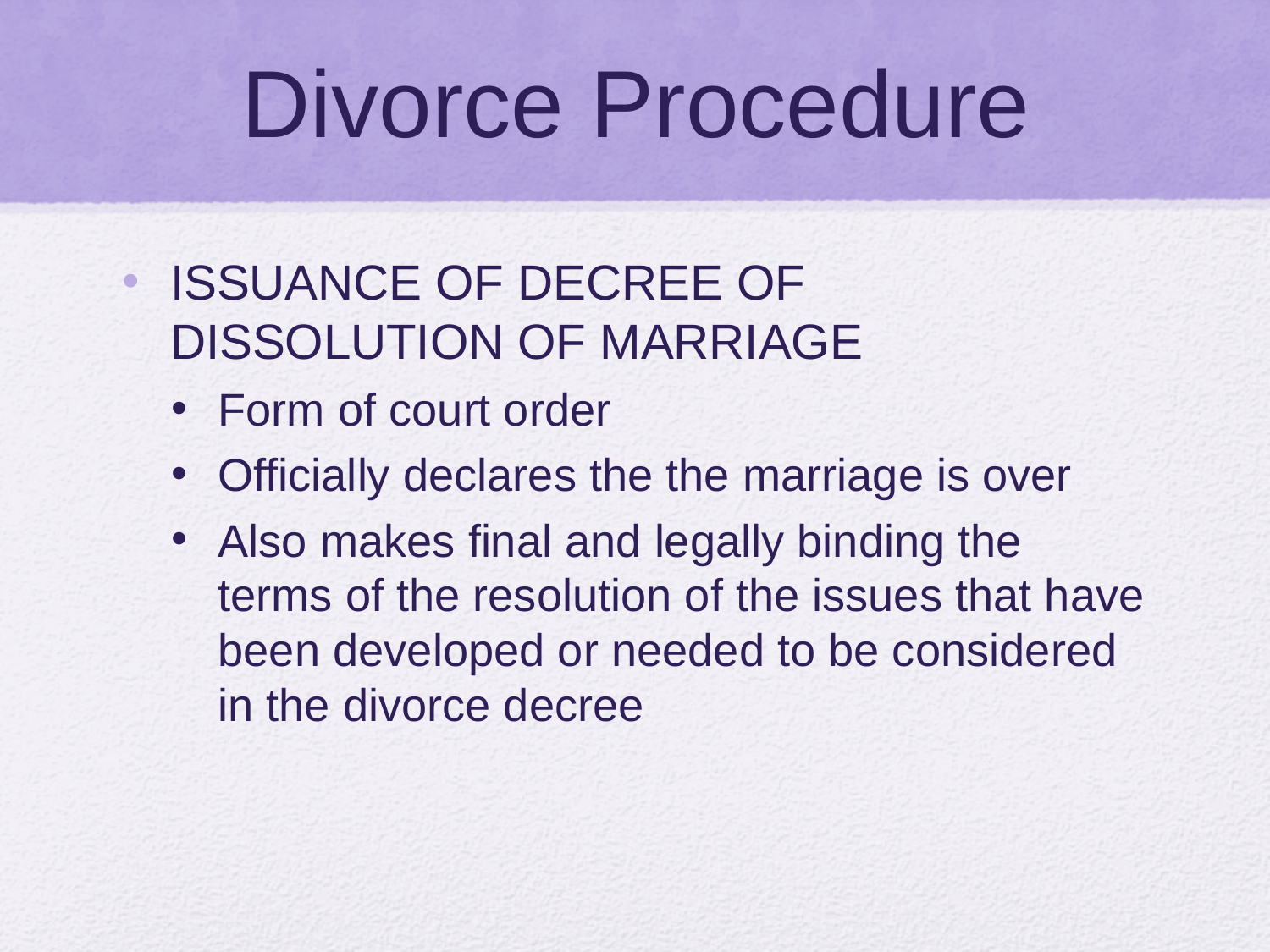

# Divorce Procedure
ISSUANCE OF DECREE OF DISSOLUTION OF MARRIAGE
Form of court order
Officially declares the the marriage is over
Also makes final and legally binding the terms of the resolution of the issues that have been developed or needed to be considered in the divorce decree